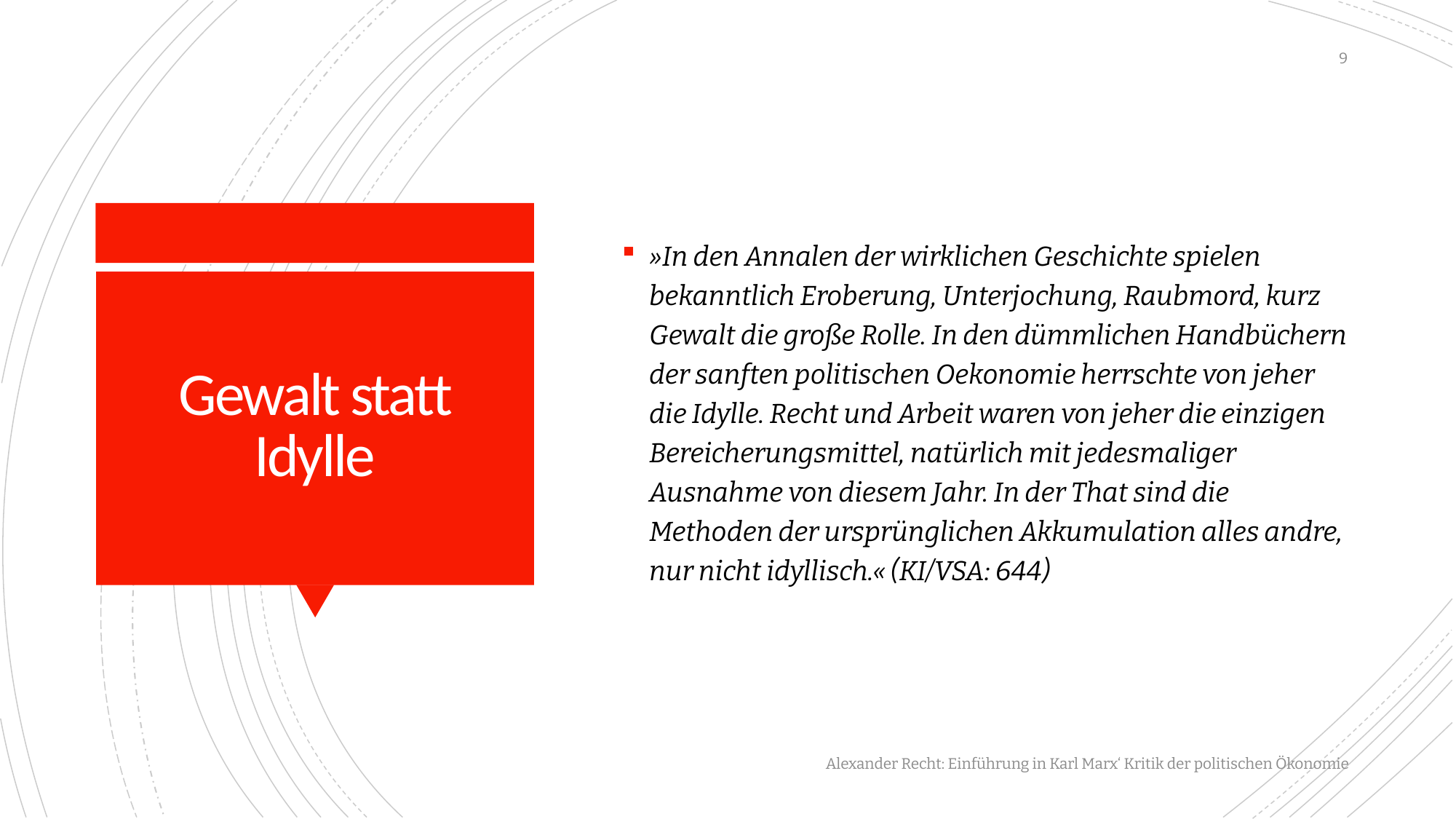

9
»In den Annalen der wirklichen Geschichte spielen bekanntlich Eroberung, Unterjochung, Raubmord, kurz Gewalt die große Rolle. In den dümmlichen Handbüchern der sanften politischen Oekonomie herrschte von jeher die Idylle. Recht und Arbeit waren von jeher die einzigen Bereicherungsmittel, natürlich mit jedesmaliger Ausnahme von diesem Jahr. In der That sind die Methoden der ursprünglichen Akkumulation alles andre, nur nicht idyllisch.« (KI/VSA: 644)
# Gewalt statt Idylle
Alexander Recht: Einführung in Karl Marx‘ Kritik der politischen Ökonomie